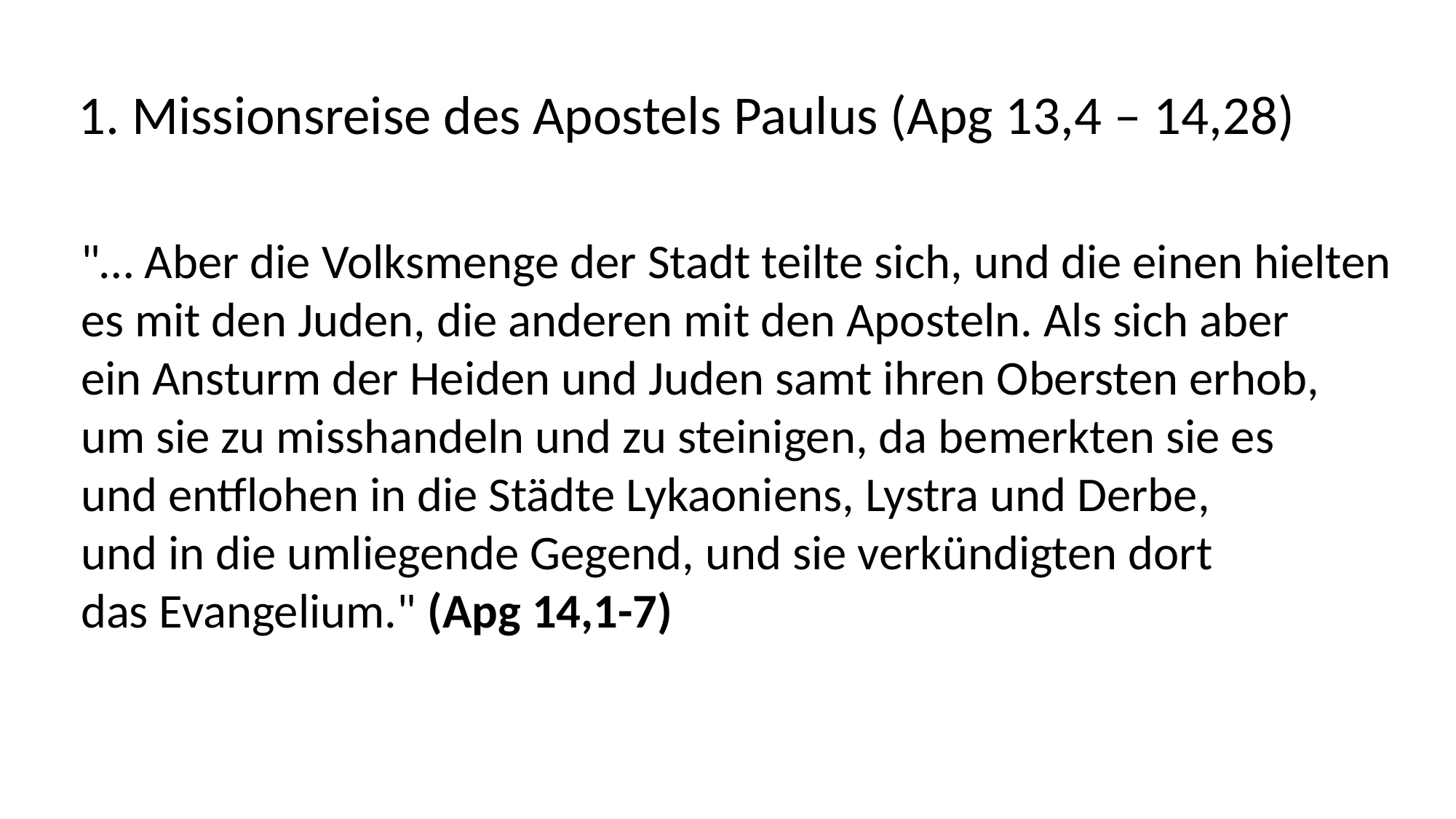

1. Missionsreise des Apostels Paulus (Apg 13,4 – 14,28)
"… Aber die Volksmenge der Stadt teilte sich, und die einen hielten
es mit den Juden, die anderen mit den Aposteln. Als sich aber
ein Ansturm der Heiden und Juden samt ihren Obersten erhob,
um sie zu misshandeln und zu steinigen, da bemerkten sie es
und entflohen in die Städte Lykaoniens, Lystra und Derbe,
und in die umliegende Gegend, und sie verkündigten dort
das Evangelium." (Apg 14,1-7)